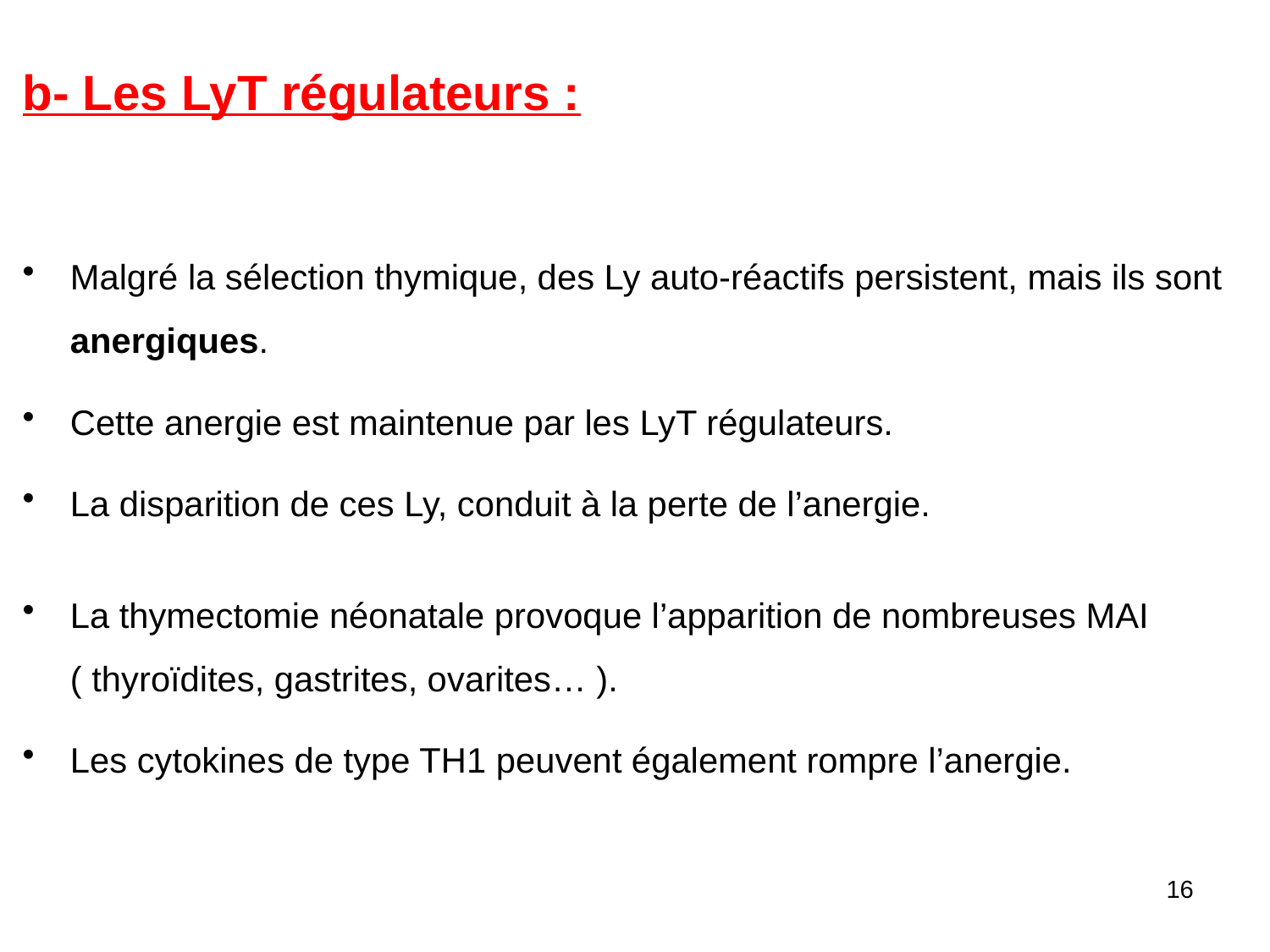

b- Les LyT régulateurs :

Malgré la sélection thymique, des Ly auto-réactifs persistent, mais ils sont anergiques.

Cette anergie est maintenue par les LyT régulateurs.

La disparition de ces Ly, conduit à la perte de l’anergie.

La thymectomie néonatale provoque l’apparition de nombreuses MAI ( thyroïdites, gastrites, ovarites… ).

Les cytokines de type TH1 peuvent également rompre l’anergie.
16